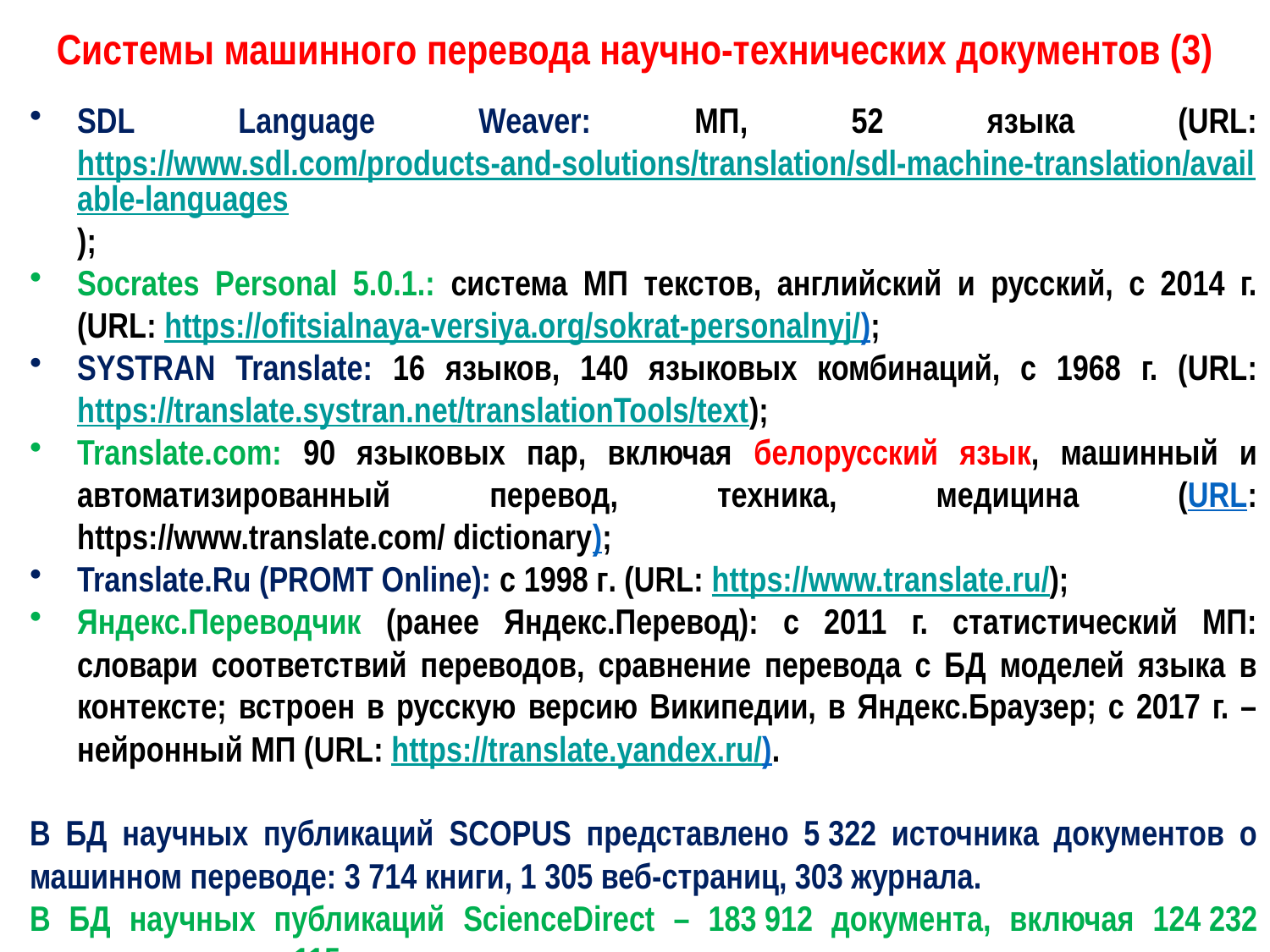

# Системы машинного перевода научно-технических документов (3)
SDL Language Weaver: МП, 52 языка (URL: https://www.sdl.com/products-and-solutions/translation/sdl-machine-translation/available-languages);
Socrates Personal 5.0.1.: система МП текстов, английский и русский, с 2014 г. (URL: https://ofitsialnaya-versiya.org/sokrat-personalnyj/);
SYSTRAN Translate: 16 языков, 140 языковых комбинаций, с 1968 г. (URL: https://translate.systran.net/translationTools/text);
Translate.com: 90 языковых пар, включая белорусский язык, машинный и автоматизированный перевод, техника, медицина (URL: https://www.translate.com/ dictionary);
Translate.Ru (PROMT Online): с 1998 г. (URL: https://www.translate.ru/);
Яндекс.Переводчик (ранее Яндекс.Перевод): с 2011 г. статистический МП: словари соответствий переводов, сравнение перевода с БД моделей языка в контексте; встроен в русскую версию Википедии, в Яндекс.Браузер; с 2017 г. – нейронный МП (URL: https://translate.yandex.ru/).

В БД научных публикаций SCOPUS представлено 5 322 источника документов о машинном переводе: 3 714 книги, 1 305 веб-страниц, 303 журнала.
В БД научных публикаций ScienceDirect – 183 912 документа, включая 124 232 научных статьи и 115 патентов.